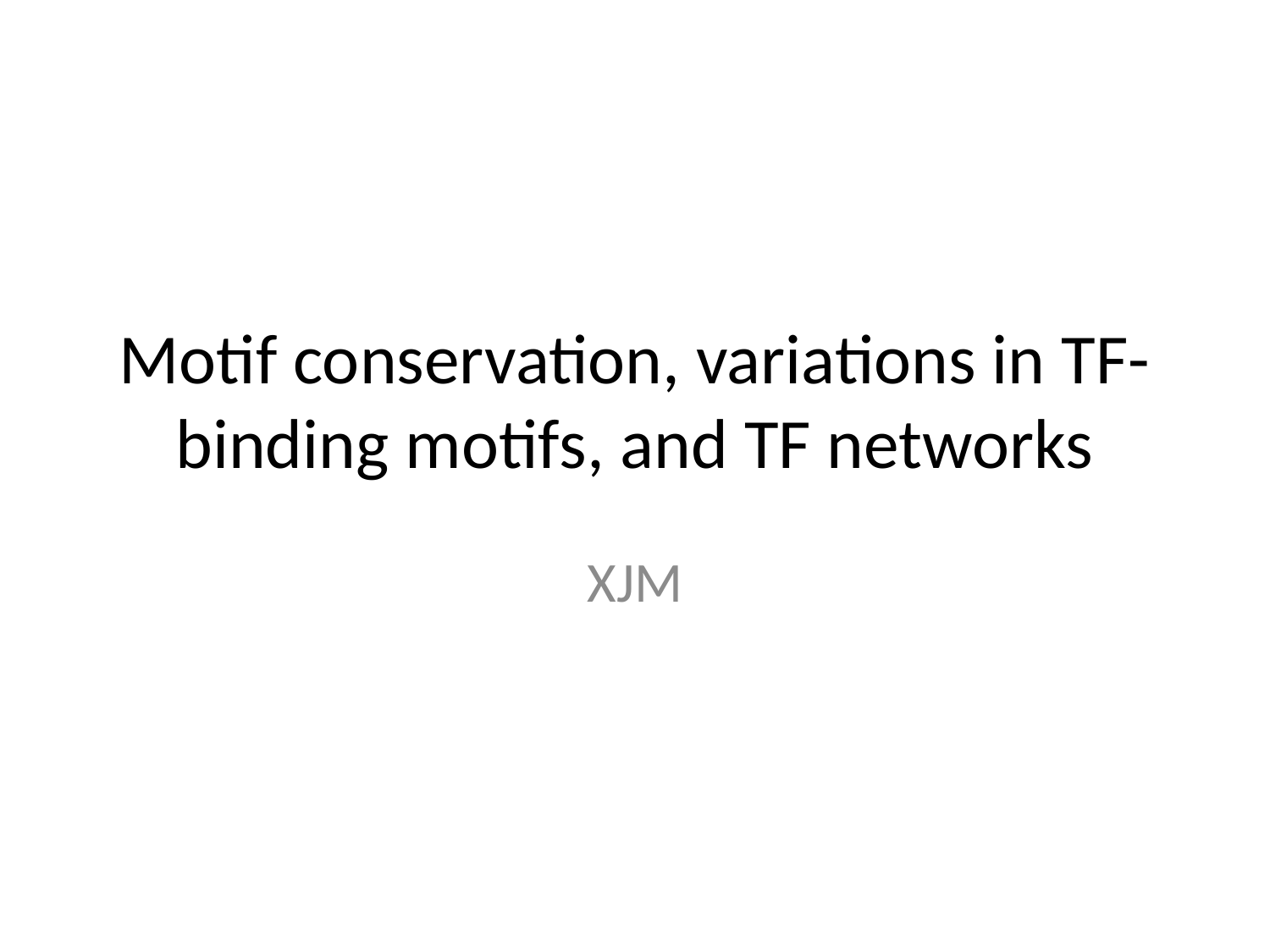

# Motif conservation, variations in TF-binding motifs, and TF networks
XJM